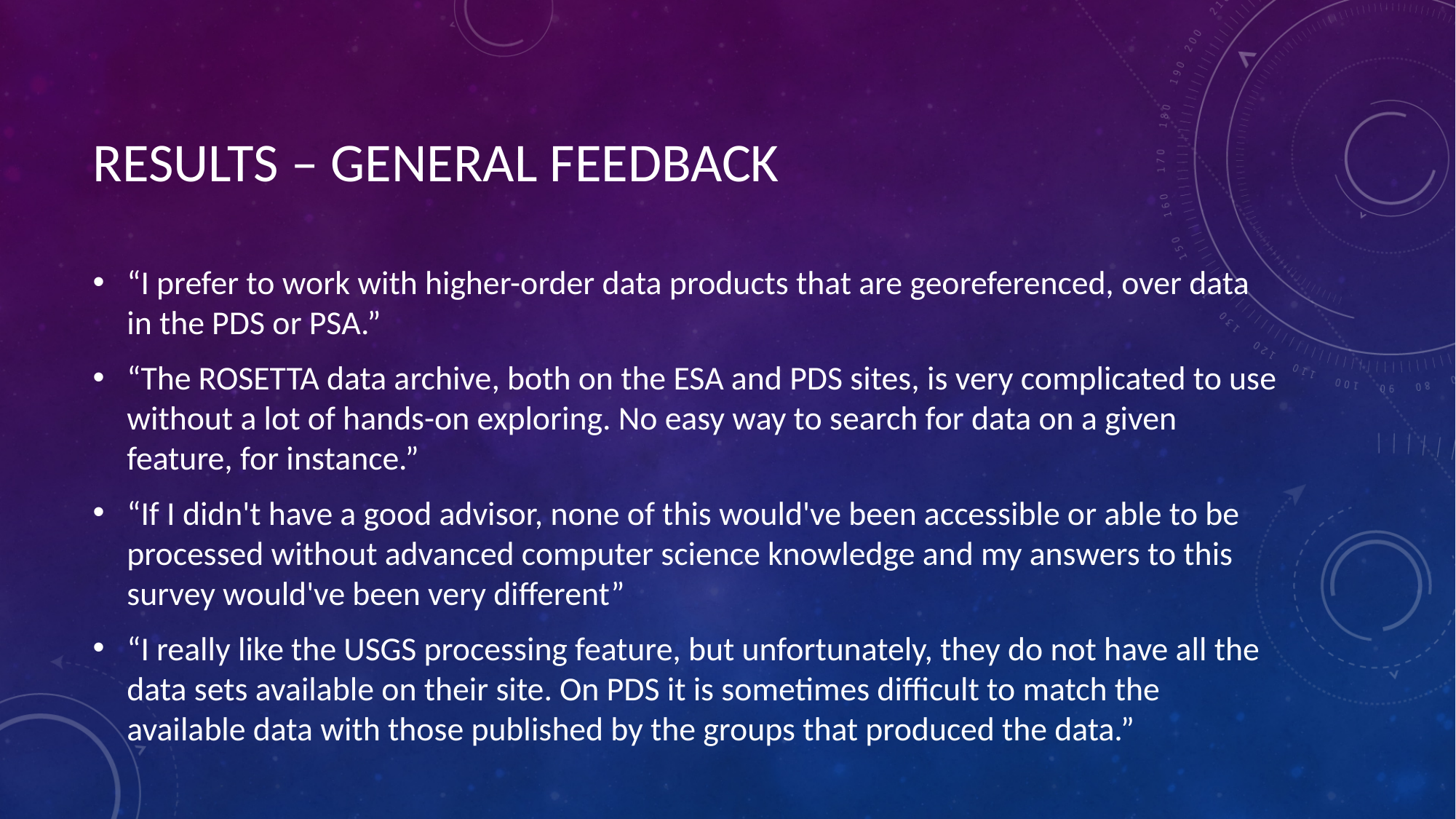

# Results – general feedback
“I prefer to work with higher-order data products that are georeferenced, over data in the PDS or PSA.”
“The ROSETTA data archive, both on the ESA and PDS sites, is very complicated to use without a lot of hands-on exploring. No easy way to search for data on a given feature, for instance.”
“If I didn't have a good advisor, none of this would've been accessible or able to be processed without advanced computer science knowledge and my answers to this survey would've been very different”
“I really like the USGS processing feature, but unfortunately, they do not have all the data sets available on their site. On PDS it is sometimes difficult to match the available data with those published by the groups that produced the data.”